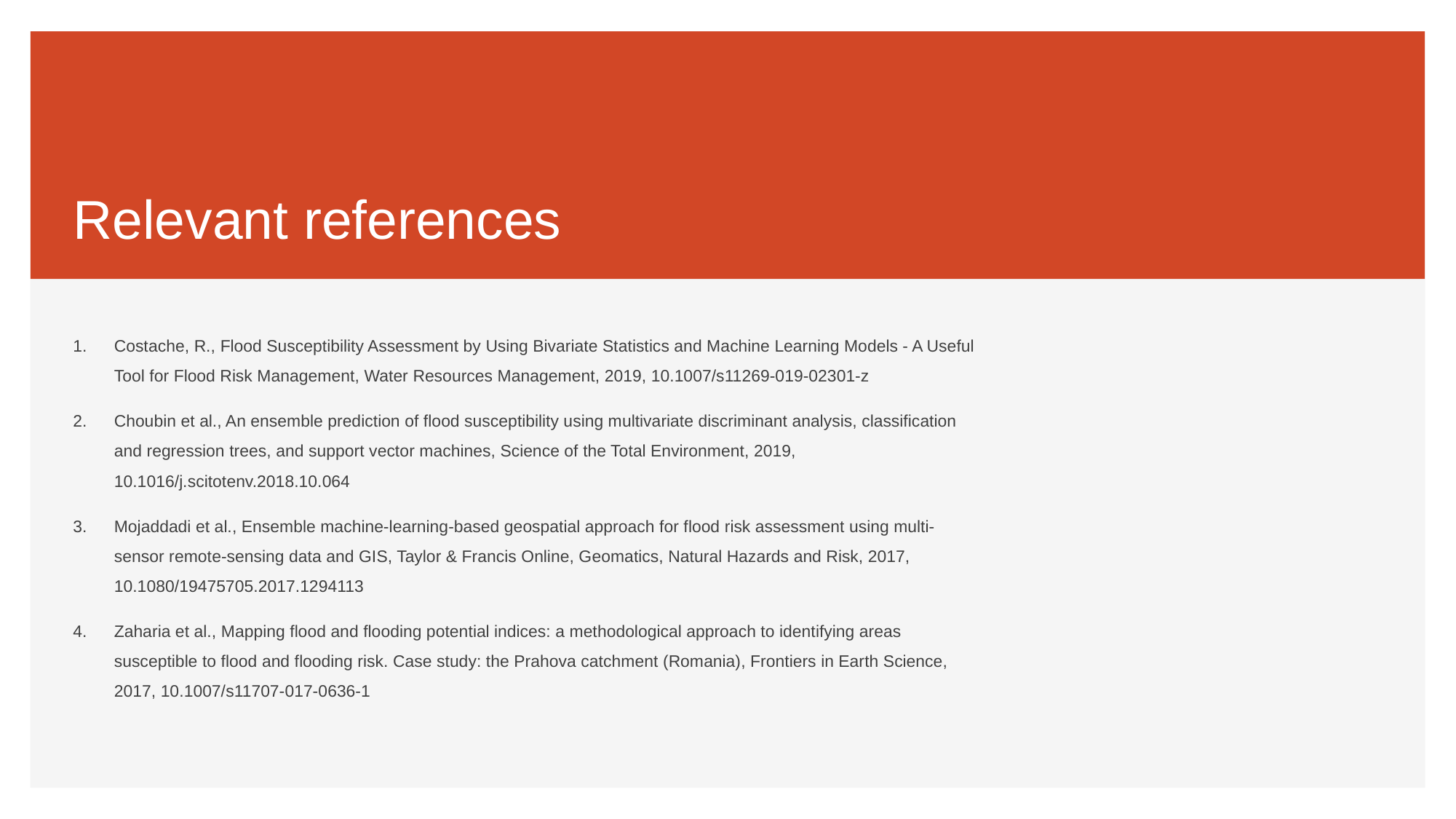

# Relevant references
Costache, R., Flood Susceptibility Assessment by Using Bivariate Statistics and Machine Learning Models - A Useful Tool for Flood Risk Management, Water Resources Management, 2019, 10.1007/s11269-019-02301-z
Choubin et al., An ensemble prediction of flood susceptibility using multivariate discriminant analysis, classification and regression trees, and support vector machines, Science of the Total Environment, 2019, 10.1016/j.scitotenv.2018.10.064
Mojaddadi et al., Ensemble machine-learning-based geospatial approach for flood risk assessment using multi-sensor remote-sensing data and GIS, Taylor & Francis Online, Geomatics, Natural Hazards and Risk, 2017, 10.1080/19475705.2017.1294113
Zaharia et al., Mapping flood and flooding potential indices: a methodological approach to identifying areas susceptible to flood and flooding risk. Case study: the Prahova catchment (Romania), Frontiers in Earth Science, 2017, 10.1007/s11707-017-0636-1